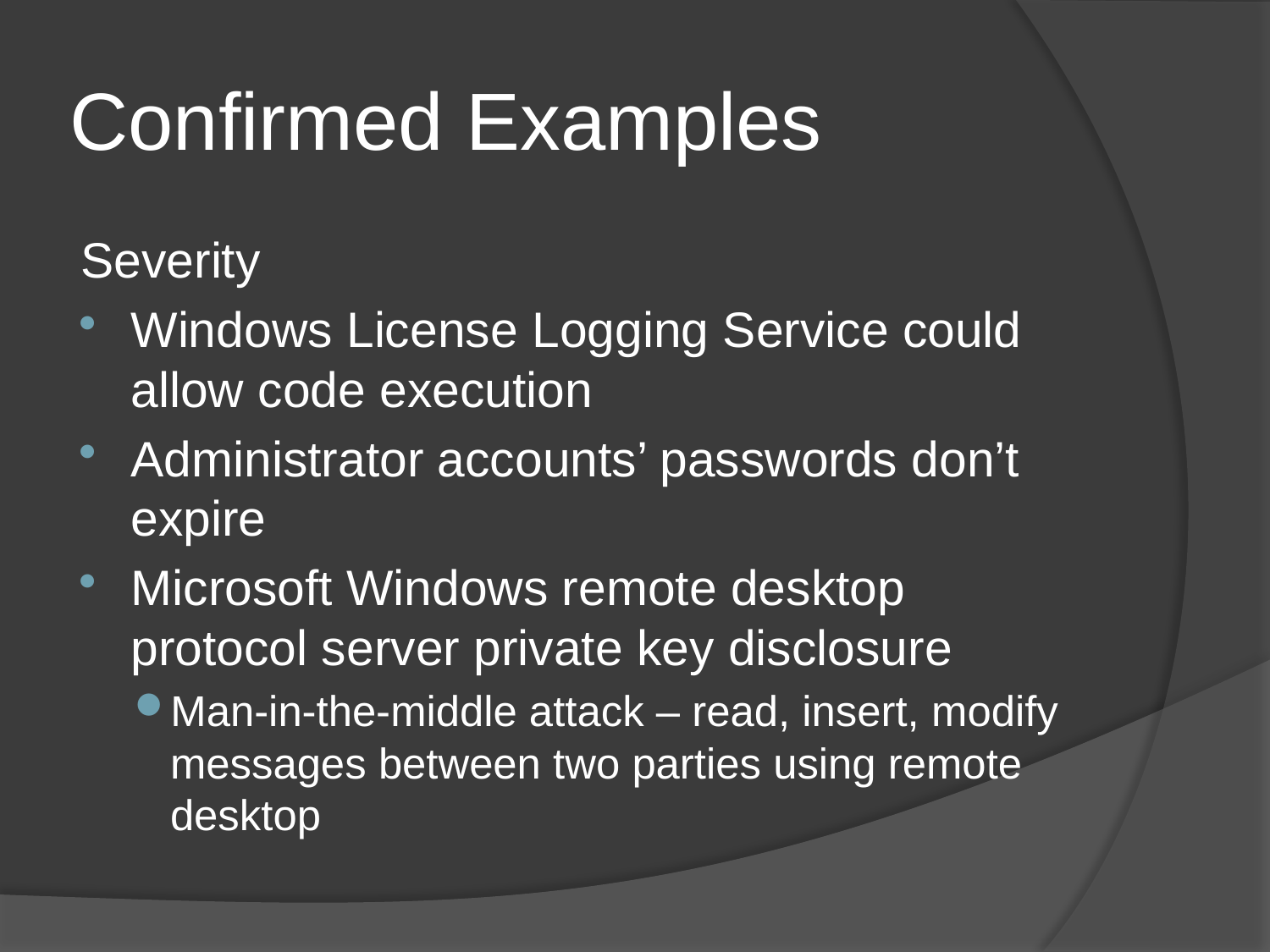

# Confirmed Examples
Severity
Windows License Logging Service could allow code execution
Administrator accounts’ passwords don’t expire
Microsoft Windows remote desktop protocol server private key disclosure
Man-in-the-middle attack – read, insert, modify messages between two parties using remote desktop